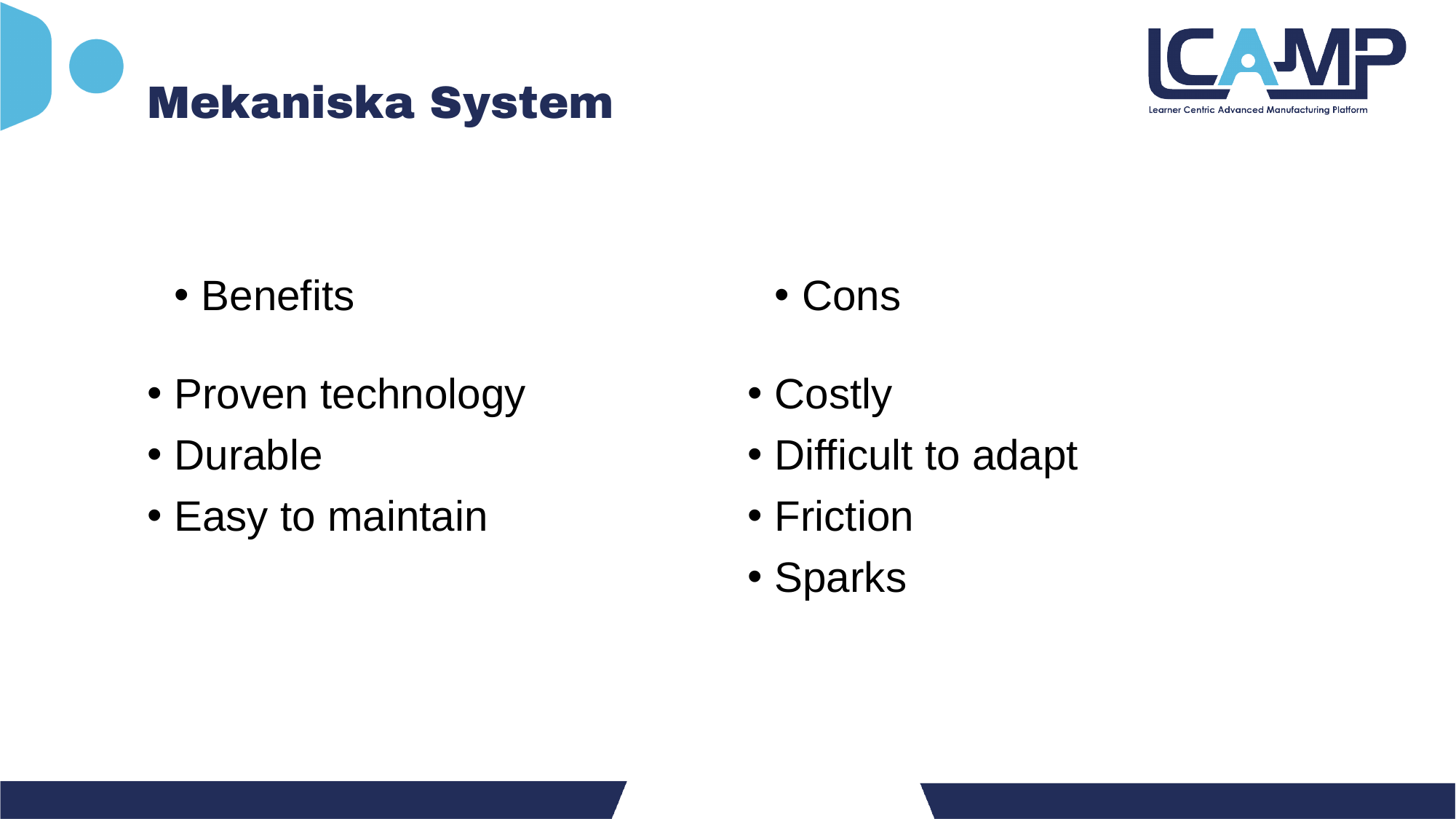

Mekaniska System
Cons
Benefits
Proven technology
Durable
Easy to maintain
Costly
Difficult to adapt
Friction
Sparks